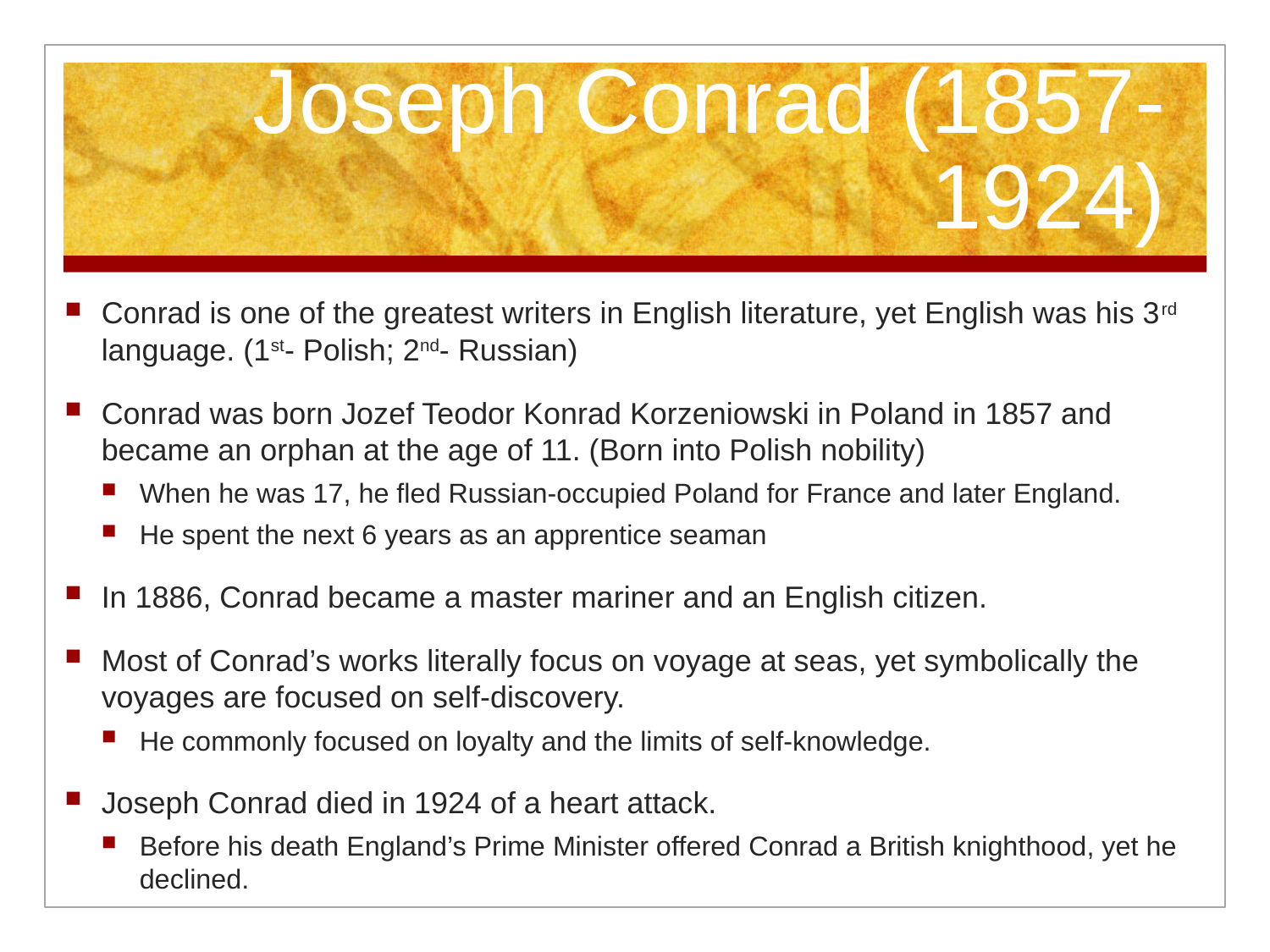

# Joseph Conrad (1857-1924)
Conrad is one of the greatest writers in English literature, yet English was his 3rd language. (1st- Polish; 2nd- Russian)
Conrad was born Jozef Teodor Konrad Korzeniowski in Poland in 1857 and became an orphan at the age of 11. (Born into Polish nobility)
When he was 17, he fled Russian-occupied Poland for France and later England.
He spent the next 6 years as an apprentice seaman
In 1886, Conrad became a master mariner and an English citizen.
Most of Conrad’s works literally focus on voyage at seas, yet symbolically the voyages are focused on self-discovery.
He commonly focused on loyalty and the limits of self-knowledge.
Joseph Conrad died in 1924 of a heart attack.
Before his death England’s Prime Minister offered Conrad a British knighthood, yet he declined.